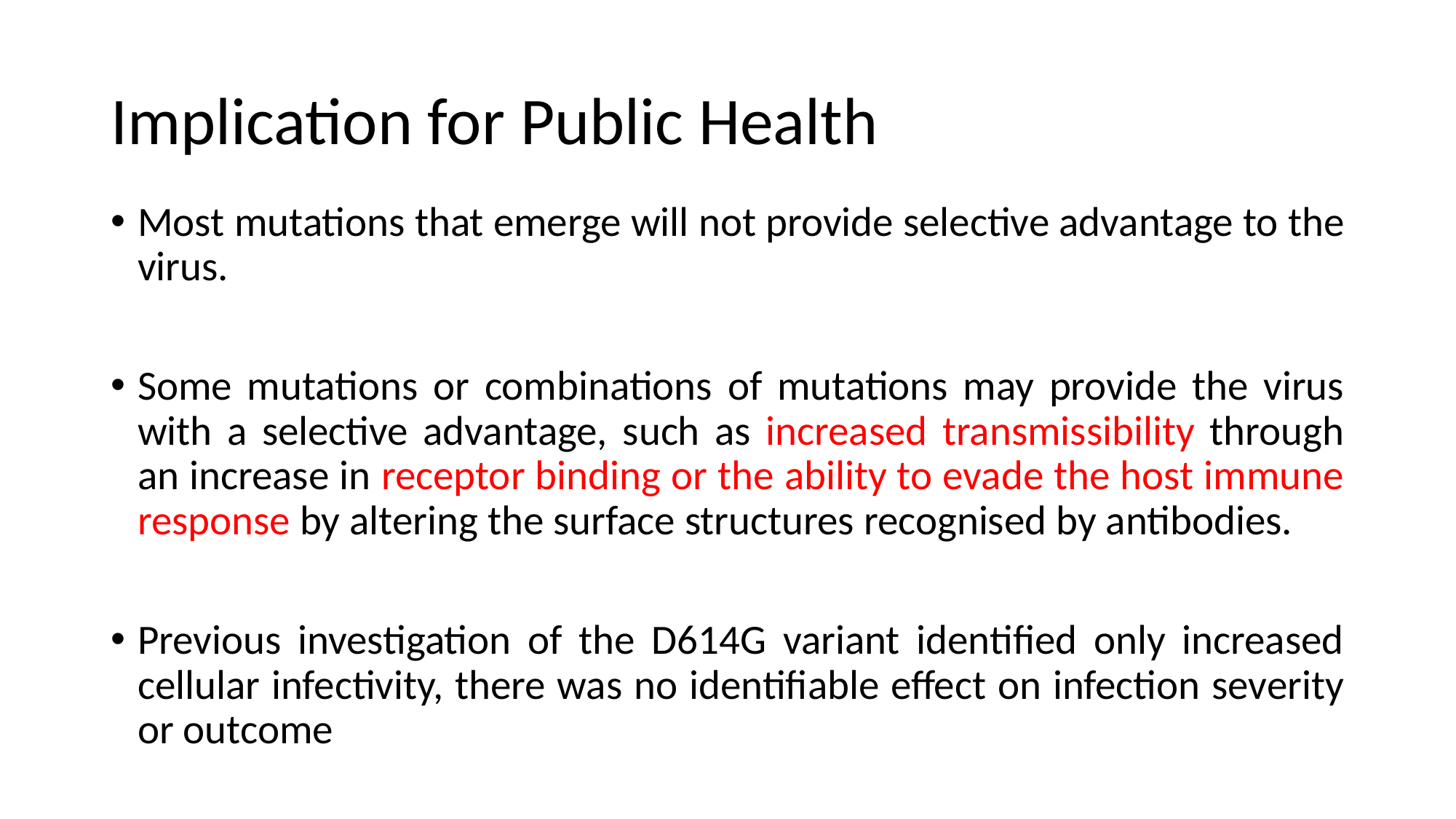

# Implication for Public Health

Most mutations that emerge will not provide selective advantage to the virus.

Some mutations or combinations of mutations may provide the virus with a selective advantage, such as increased transmissibility through an increase in receptor binding or the ability to evade the host immune response by altering the surface structures recognised by antibodies.

Previous investigation of the D614G variant identified only increased cellular infectivity, there was no identifiable effect on infection severity or outcome